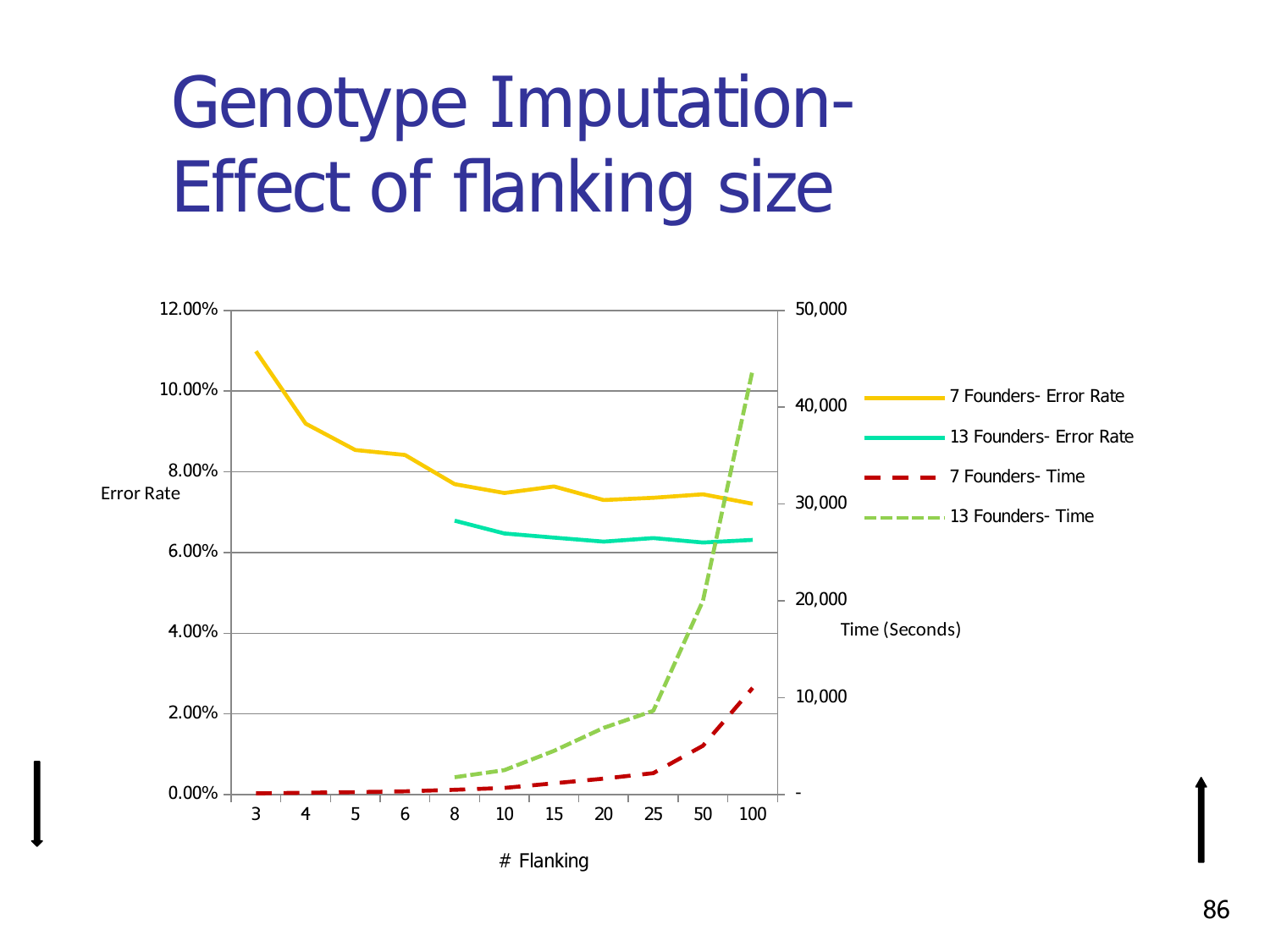

# Genotype Imputation- Effect of flanking size

### Chart

| Category |  |  |  |  |
|---|---|---|---|---|
| 3 | 0.10985300000000002 | None | 132.56 | None |
| 4 | 0.09193780000000003 | None | 196.54 | None |
| 5 | 0.08539540000000007 | None | 262.88 | None |
| 6 | 0.08416880000000022 | None | 343.78 | None |
| 8 | 0.0769455 | 0.0678893 | 505.12 | 1798.55 |
| 10 | 0.07475220000000055 | 0.06472070000000003 | 691.4 | 2530.410000000001 |
| 15 | 0.07637300000000001 | 0.0636986 | 1175.1899999999998 | 4523.29 |
| 20 | 0.0730007 | 0.06270640000000054 | 1654.5 | 6894.53 |
| 25 | 0.07356710000000001 | 0.0635872 | 2222.64 | 8653.99 |
| 50 | 0.07442790000000003 | 0.062481300000000004 | 5049.92 | 20021.56 |
| 100 | 0.0720739 | 0.0631245 | 11016.69 | 43847.5 |

86